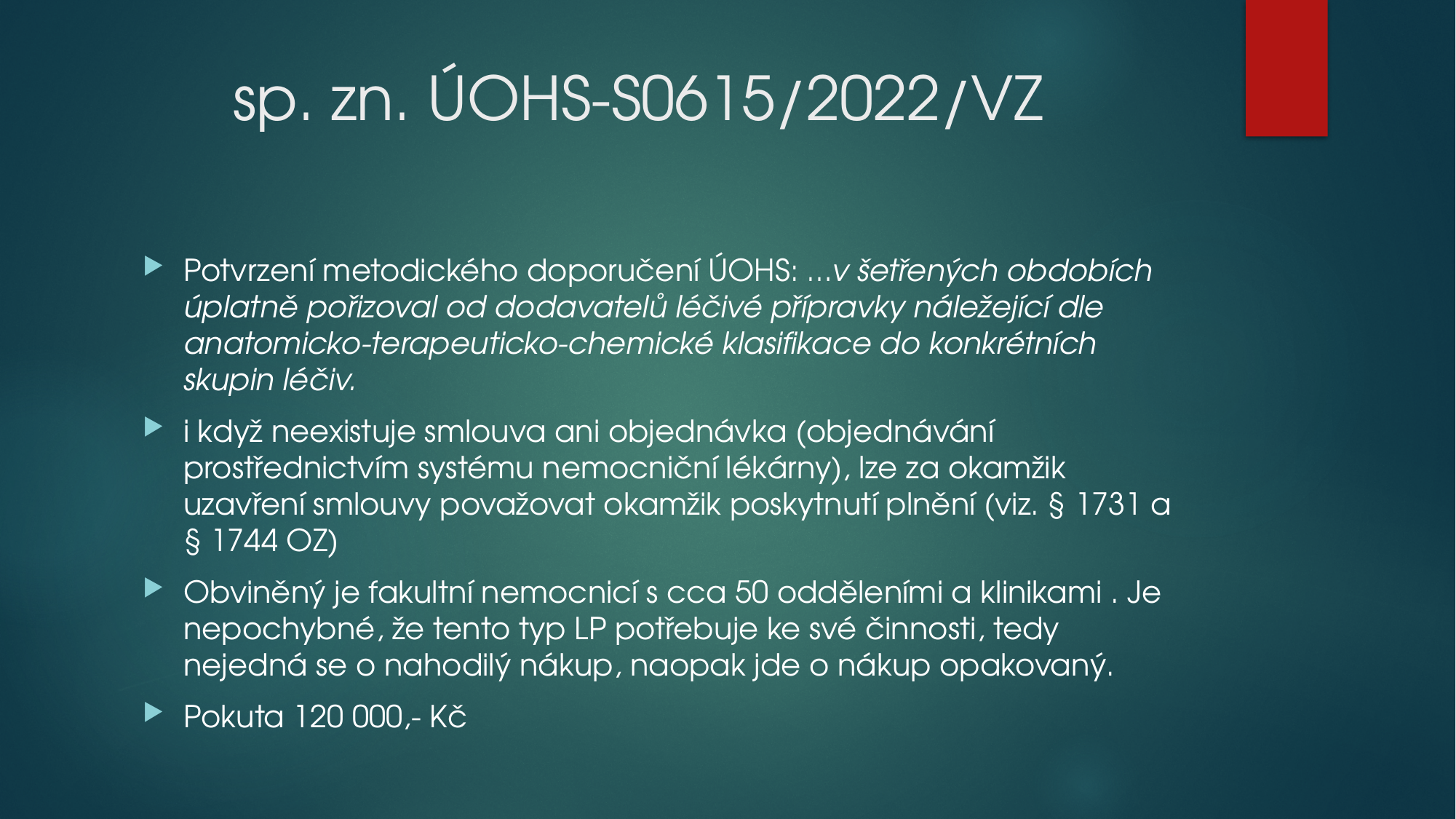

# sp. zn. ÚOHS-S0615/2022/VZ
Potvrzení metodického doporučení ÚOHS: …v šetřených obdobích úplatně pořizoval od dodavatelů léčivé přípravky náležející dle anatomicko-terapeuticko-chemické klasifikace do konkrétních skupin léčiv.
i když neexistuje smlouva ani objednávka (objednávání prostřednictvím systému nemocniční lékárny), lze za okamžik uzavření smlouvy považovat okamžik poskytnutí plnění (viz. § 1731 a § 1744 OZ)
Obviněný je fakultní nemocnicí s cca 50 odděleními a klinikami . Je nepochybné, že tento typ LP potřebuje ke své činnosti, tedy nejedná se o nahodilý nákup, naopak jde o nákup opakovaný.
Pokuta 120 000,- Kč